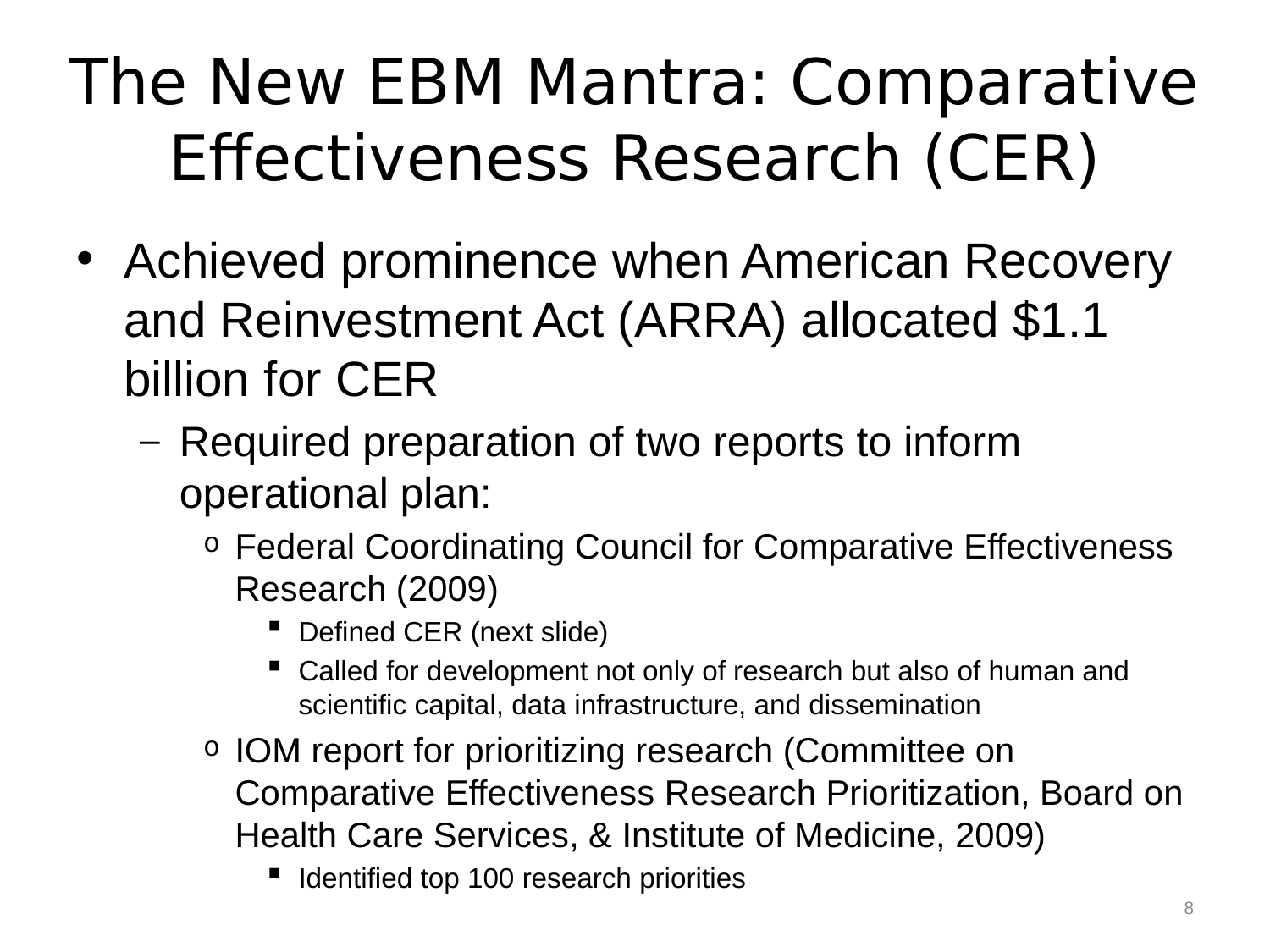

# The New EBM Mantra: Comparative Effectiveness Research (CER)
Achieved prominence when American Recovery and Reinvestment Act (ARRA) allocated $1.1 billion for CER
Required preparation of two reports to inform operational plan:
Federal Coordinating Council for Comparative Effectiveness Research (2009)
Defined CER (next slide)
Called for development not only of research but also of human and scientific capital, data infrastructure, and dissemination
IOM report for prioritizing research (Committee on Comparative Effectiveness Research Prioritization, Board on Health Care Services, & Institute of Medicine, 2009)
Identified top 100 research priorities
8